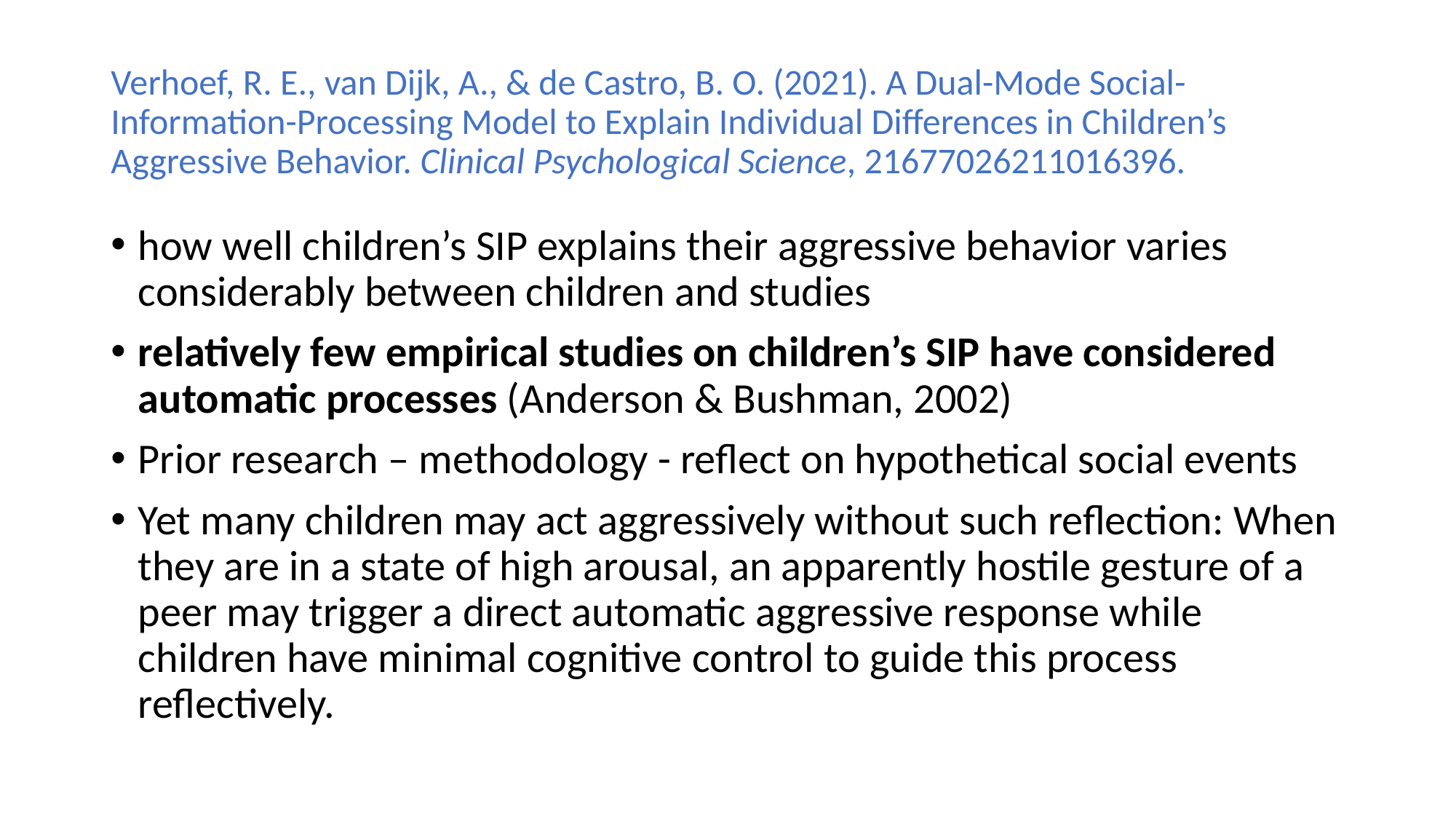

# Verhoef, R. E., van Dijk, A., & de Castro, B. O. (2021). A Dual-Mode Social-Information-Processing Model to Explain Individual Differences in Children’s Aggressive Behavior. Clinical Psychological Science, 21677026211016396.
how well children’s SIP explains their aggressive behavior varies considerably between children and studies
relatively few empirical studies on children’s SIP have considered automatic processes (Anderson & Bushman, 2002)
Prior research – methodology - reflect on hypothetical social events
Yet many children may act aggressively without such reflection: When they are in a state of high arousal, an apparently hostile gesture of a peer may trigger a direct automatic aggressive response while children have minimal cognitive control to guide this process reflectively.